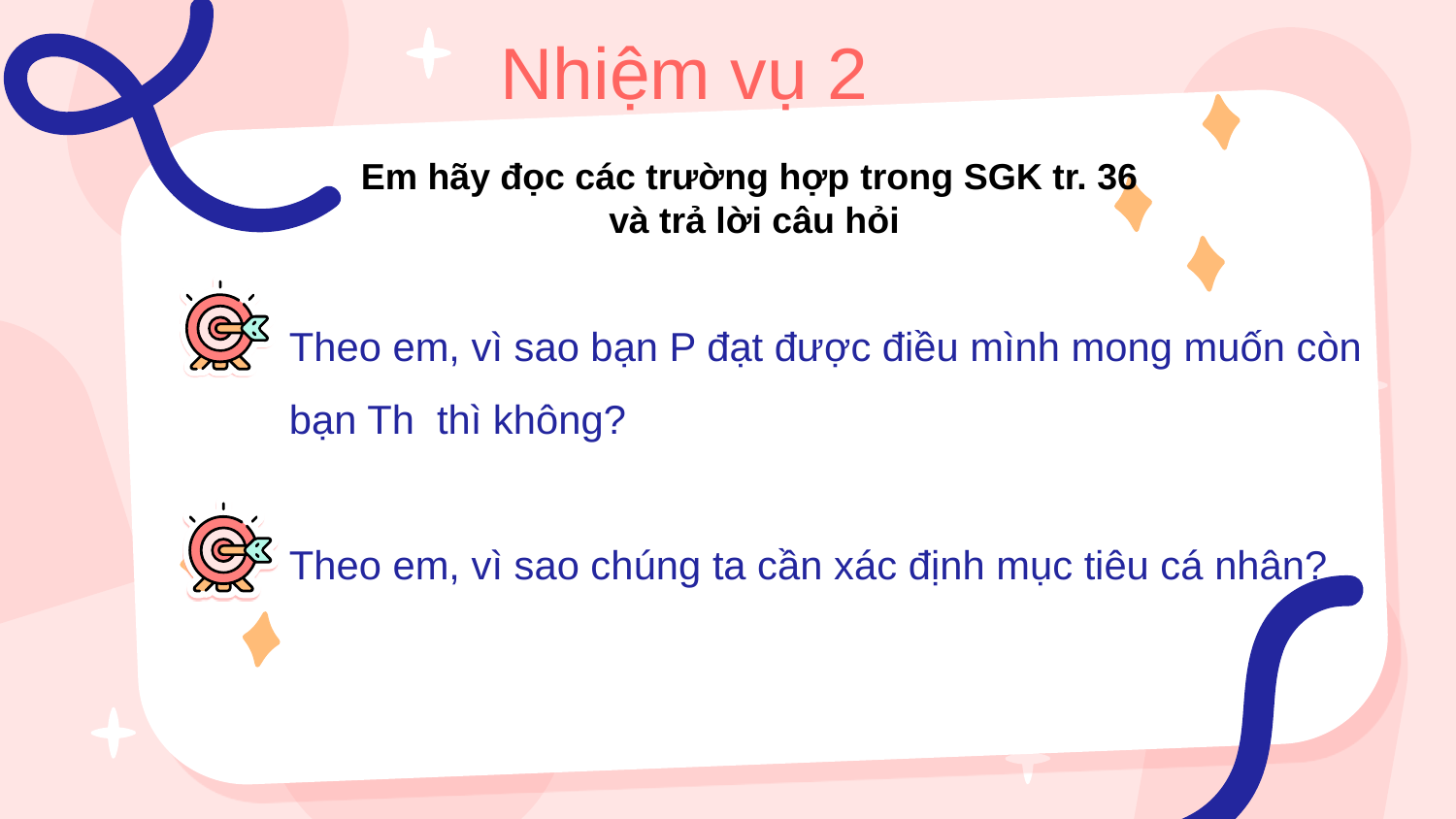

Nhiệm vụ 2

Em hãy đọc các trường hợp trong SGK tr. 36
và trả lời câu hỏi

Theo em, vì sao bạn P đạt được điều mình mong muốn còn bạn Th  thì không?

Theo em, vì sao chúng ta cần xác định mục tiêu cá nhân?